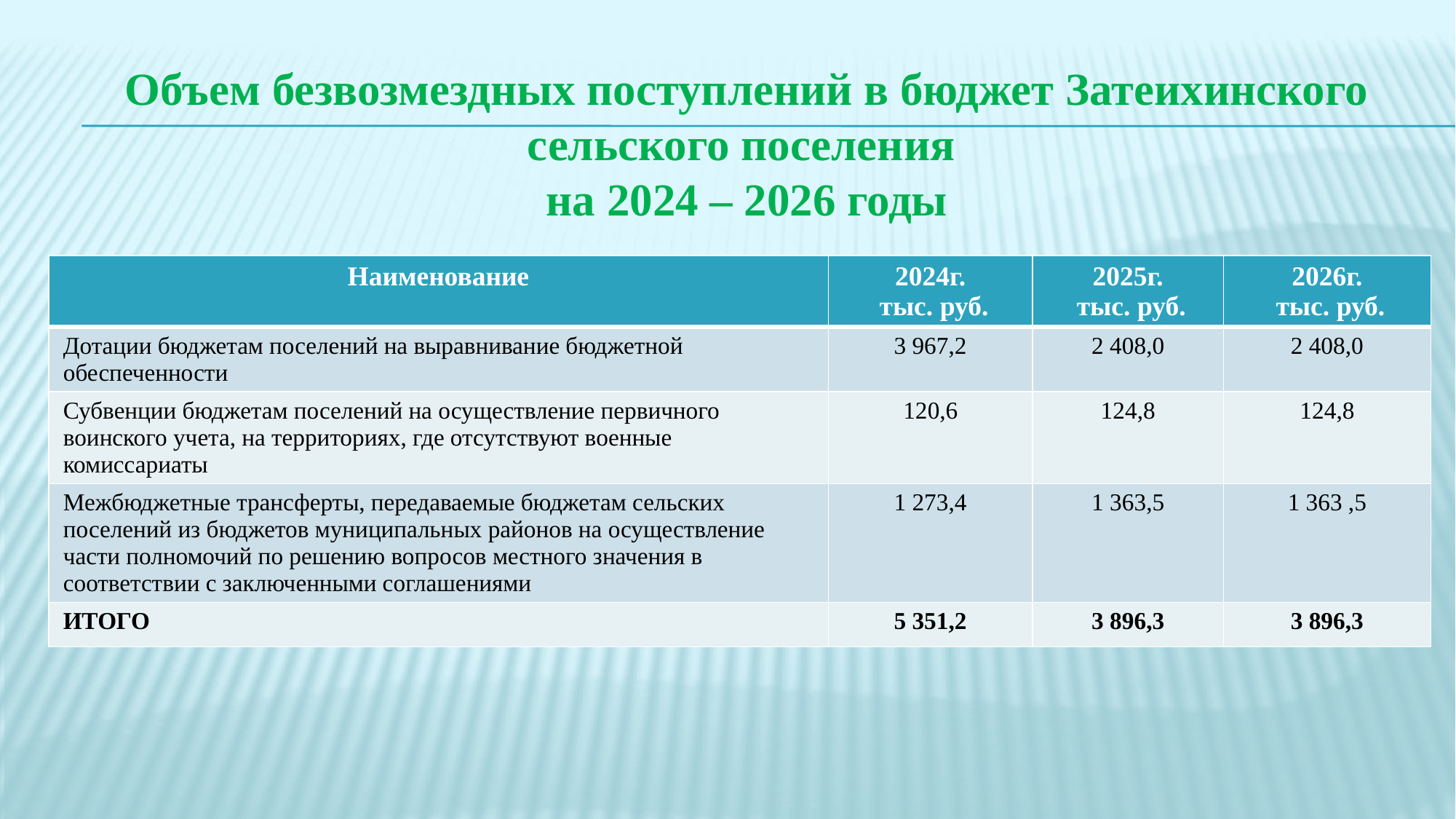

# Объем безвозмездных поступлений в бюджет Затеихинского сельского поселения на 2024 – 2026 годы
| Наименование | 2024г. тыс. руб. | 2025г. тыс. руб. | 2026г. тыс. руб. |
| --- | --- | --- | --- |
| Дотации бюджетам поселений на выравнивание бюджетной обеспеченности | 3 967,2 | 2 408,0 | 2 408,0 |
| Субвенции бюджетам поселений на осуществление первичного воинского учета, на территориях, где отсутствуют военные комиссариаты | 120,6 | 124,8 | 124,8 |
| Межбюджетные трансферты, передаваемые бюджетам сельских поселений из бюджетов муниципальных районов на осуществление части полномочий по решению вопросов местного значения в соответствии с заключенными соглашениями | 1 273,4 | 1 363,5 | 1 363 ,5 |
| ИТОГО | 5 351,2 | 3 896,3 | 3 896,3 |